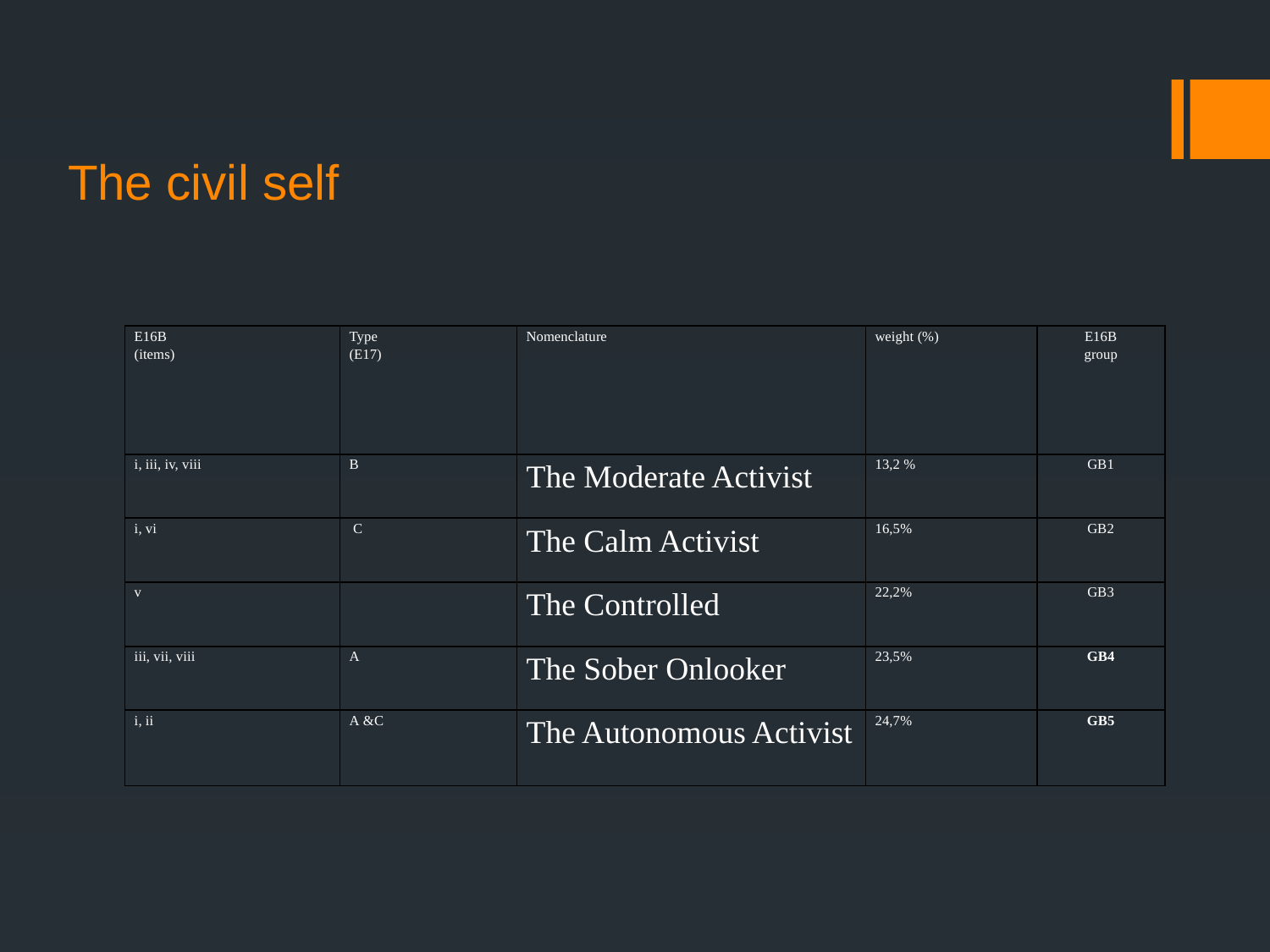

# The civil self
| E16B (items) | Type (E17) | Nomenclature | weight (%) | E16B group |
| --- | --- | --- | --- | --- |
| i, iii, iv, viii | B | The Moderate Activist | 13,2 % | GB1 |
| i, vi | C | The Calm Activist | 16,5% | GB2 |
| v |  | The Controlled | 22,2% | GB3 |
| iii, vii, viii | A | The Sober Onlooker | 23,5% | GB4 |
| i, ii | Α &C | The Autonomous Activist | 24,7% | GB5 |